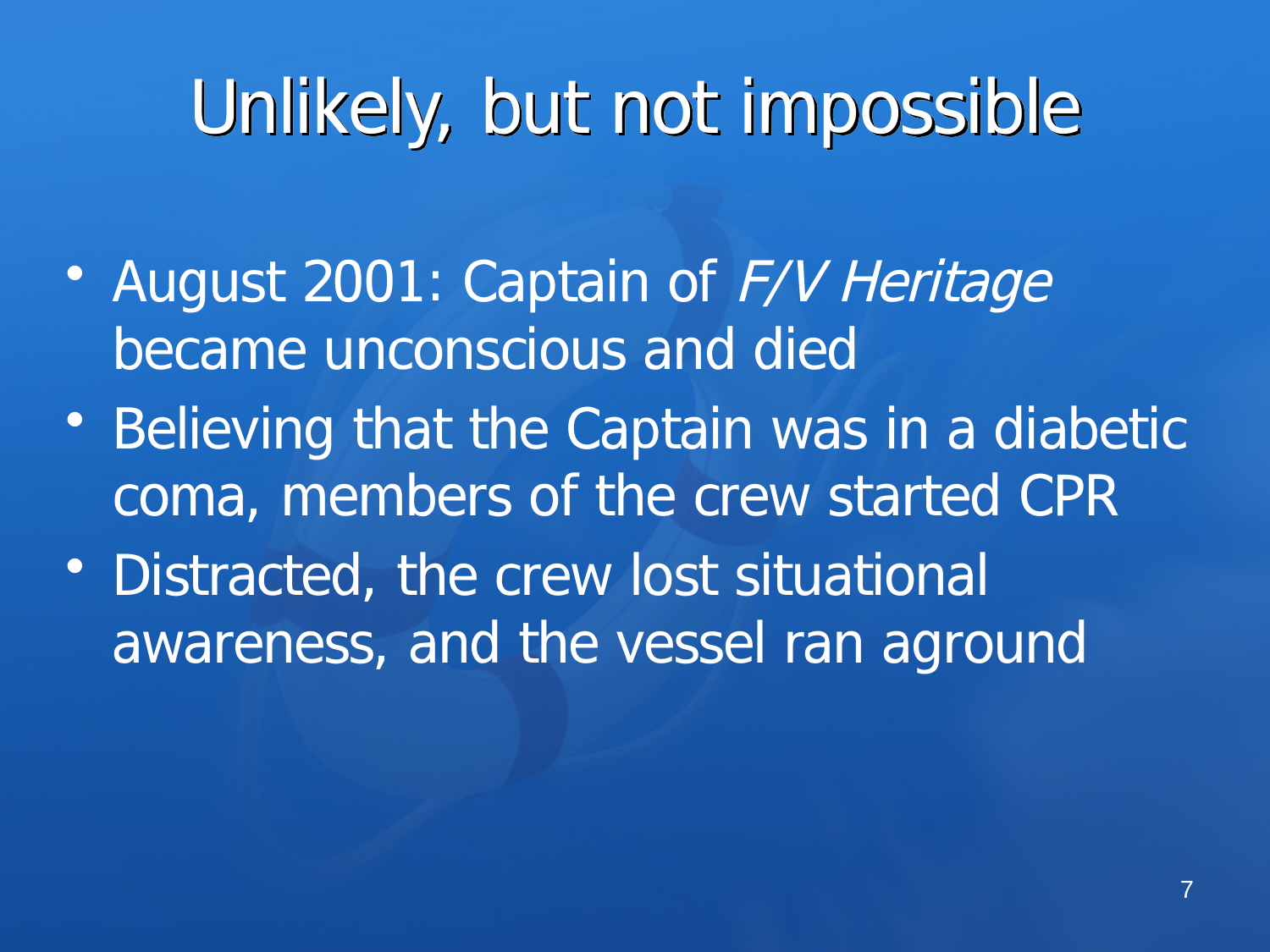

# Unlikely, but not impossible
August 2001: Captain of F/V Heritage became unconscious and died
Believing that the Captain was in a diabetic coma, members of the crew started CPR
Distracted, the crew lost situational awareness, and the vessel ran aground
7